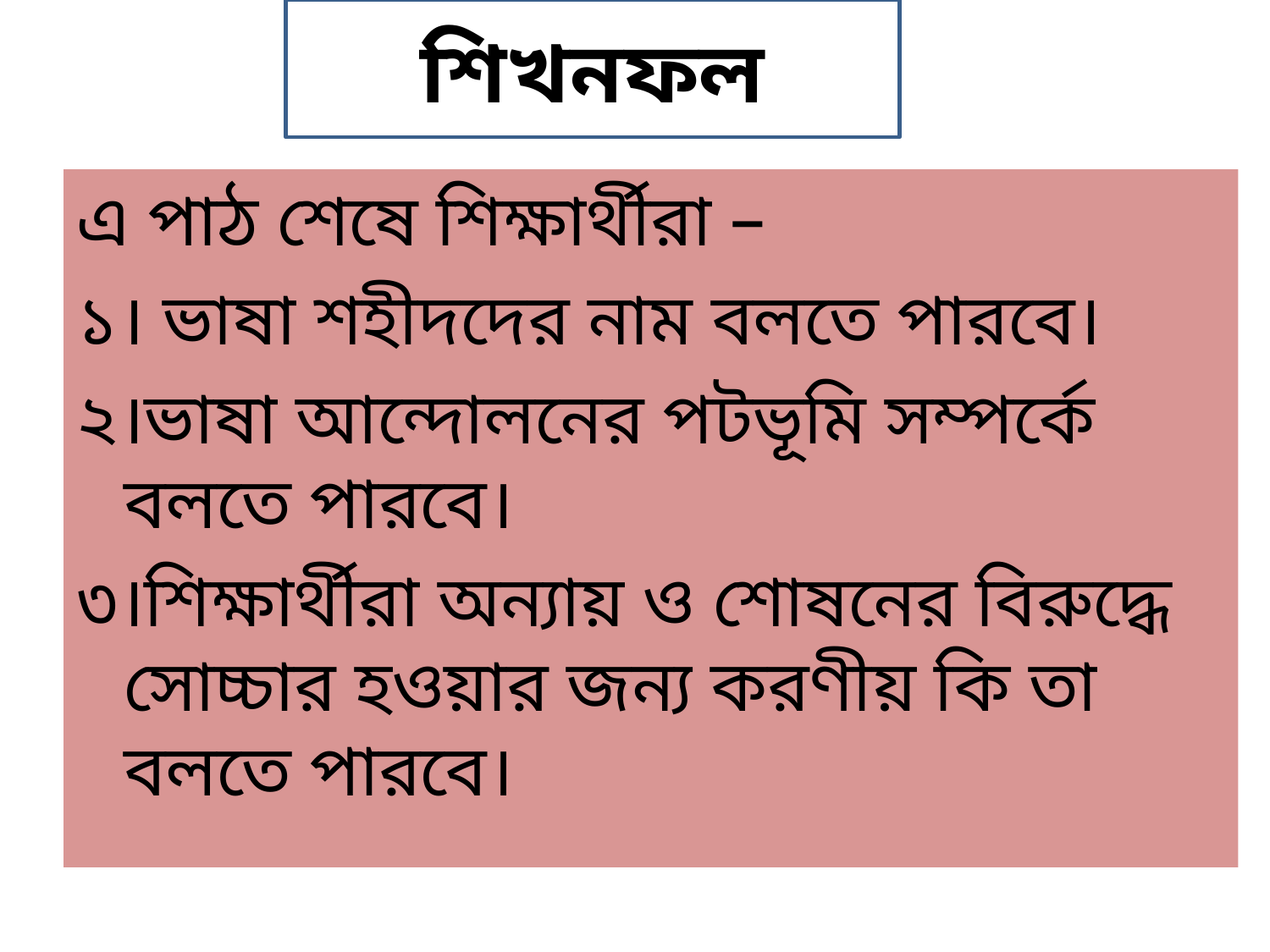

শিখনফল
এ পাঠ শেষে শিক্ষার্থীরা –
১। ভাষা শহীদদের নাম বলতে পারবে।
২।ভাষা আন্দোলনের পটভূমি সম্পর্কে বলতে পারবে।
৩।শিক্ষার্থীরা অন্যায় ও শোষনের বিরুদ্ধে সোচ্চার হওয়ার জন্য করণীয় কি তা বলতে পারবে।